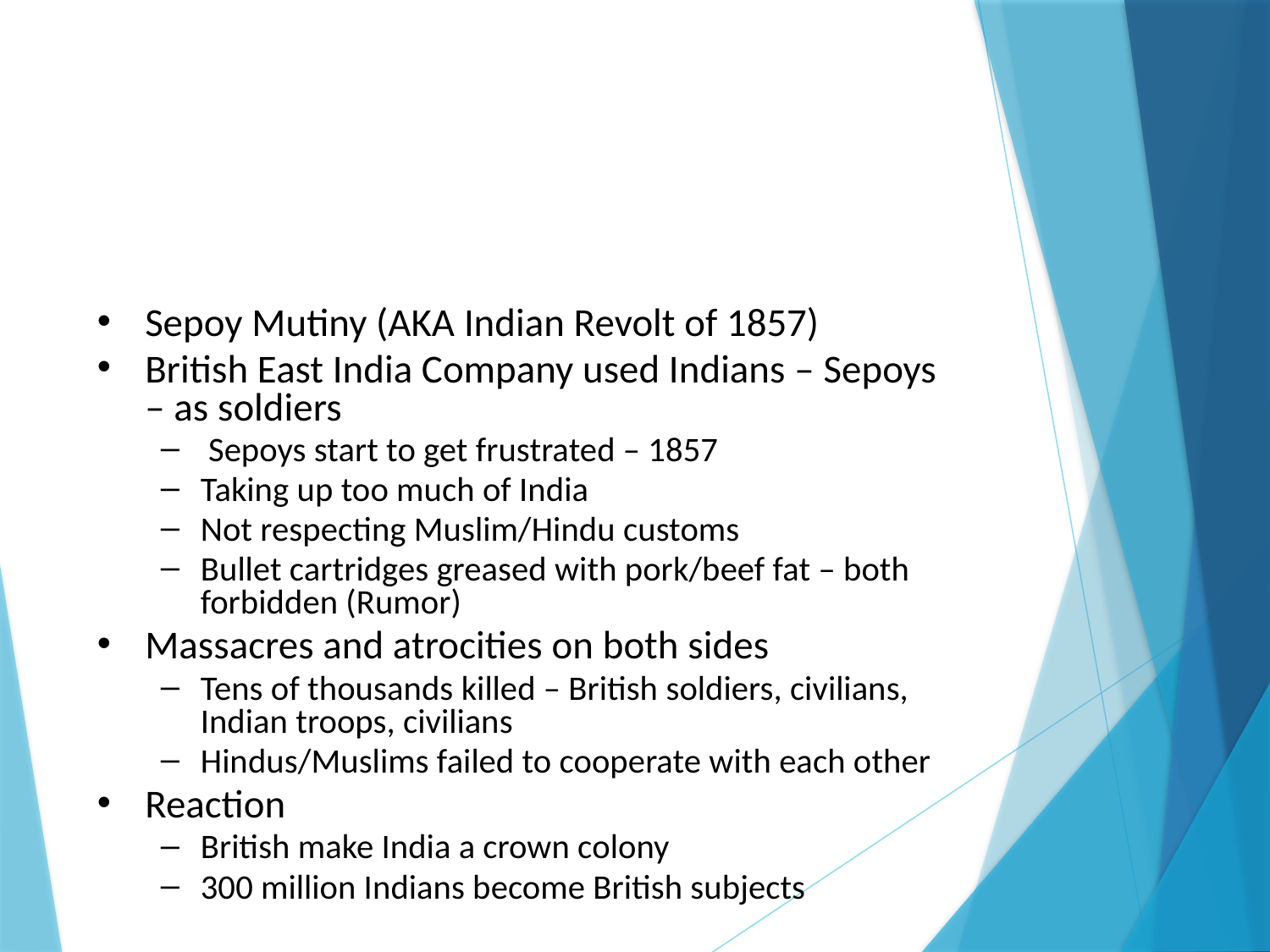

#
Sepoy Mutiny (AKA Indian Revolt of 1857)
British East India Company used Indians – Sepoys – as soldiers
 Sepoys start to get frustrated – 1857
Taking up too much of India
Not respecting Muslim/Hindu customs
Bullet cartridges greased with pork/beef fat – both forbidden (Rumor)
Massacres and atrocities on both sides
Tens of thousands killed – British soldiers, civilians, Indian troops, civilians
Hindus/Muslims failed to cooperate with each other
Reaction
British make India a crown colony
300 million Indians become British subjects